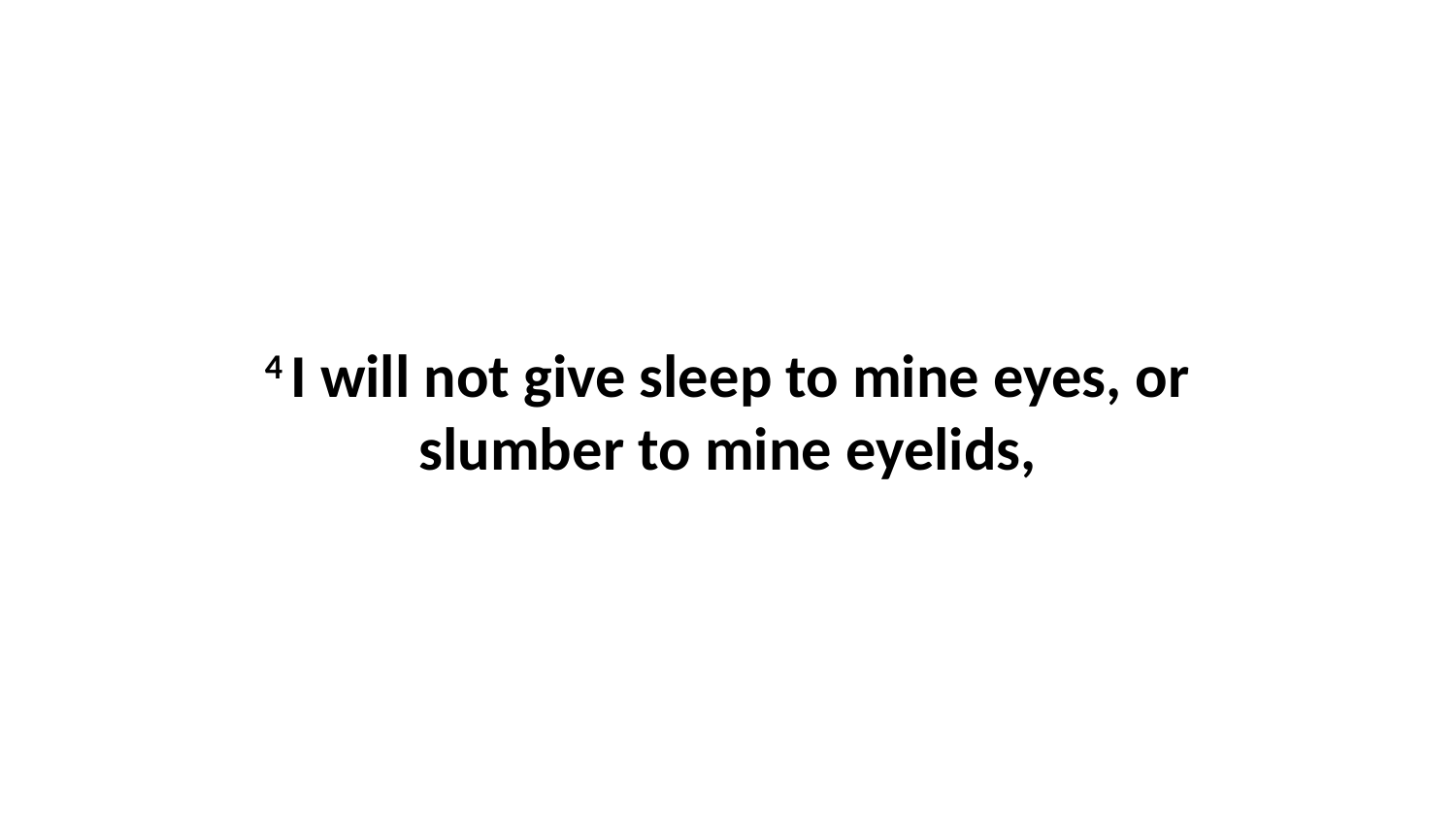

4 I will not give sleep to mine eyes, or slumber to mine eyelids,